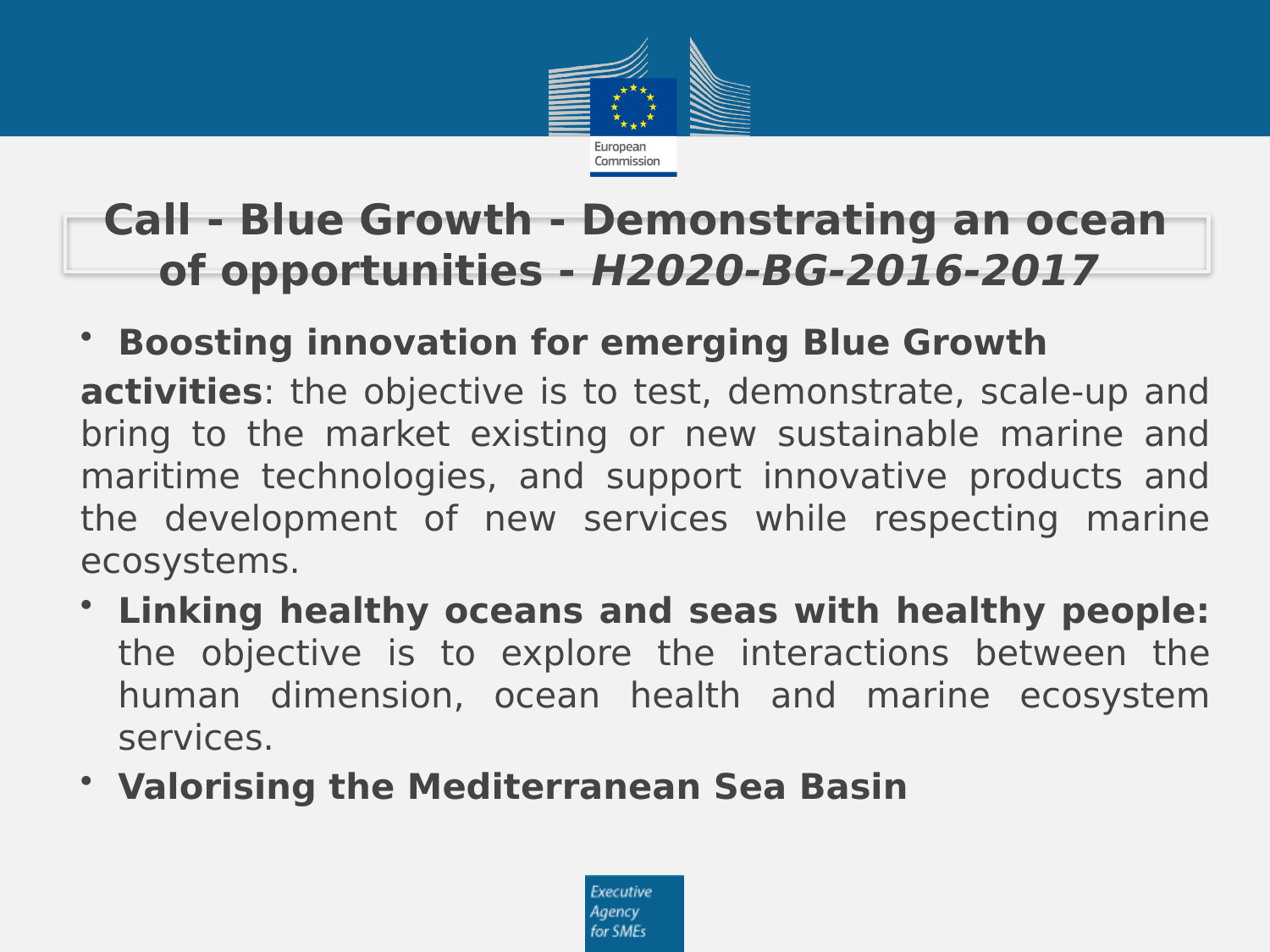

# Call - Blue Growth - Demonstrating an ocean of opportunities - H2020-BG-2016-2017

Boosting innovation for emerging Blue Growth
activities: the objective is to test, demonstrate, scale-up and bring to the market existing or new sustainable marine and maritime technologies, and support innovative products and the development of new services while respecting marine ecosystems.
Linking healthy oceans and seas with healthy people: the objective is to explore the interactions between the human dimension, ocean health and marine ecosystem services.
Valorising the Mediterranean Sea Basin